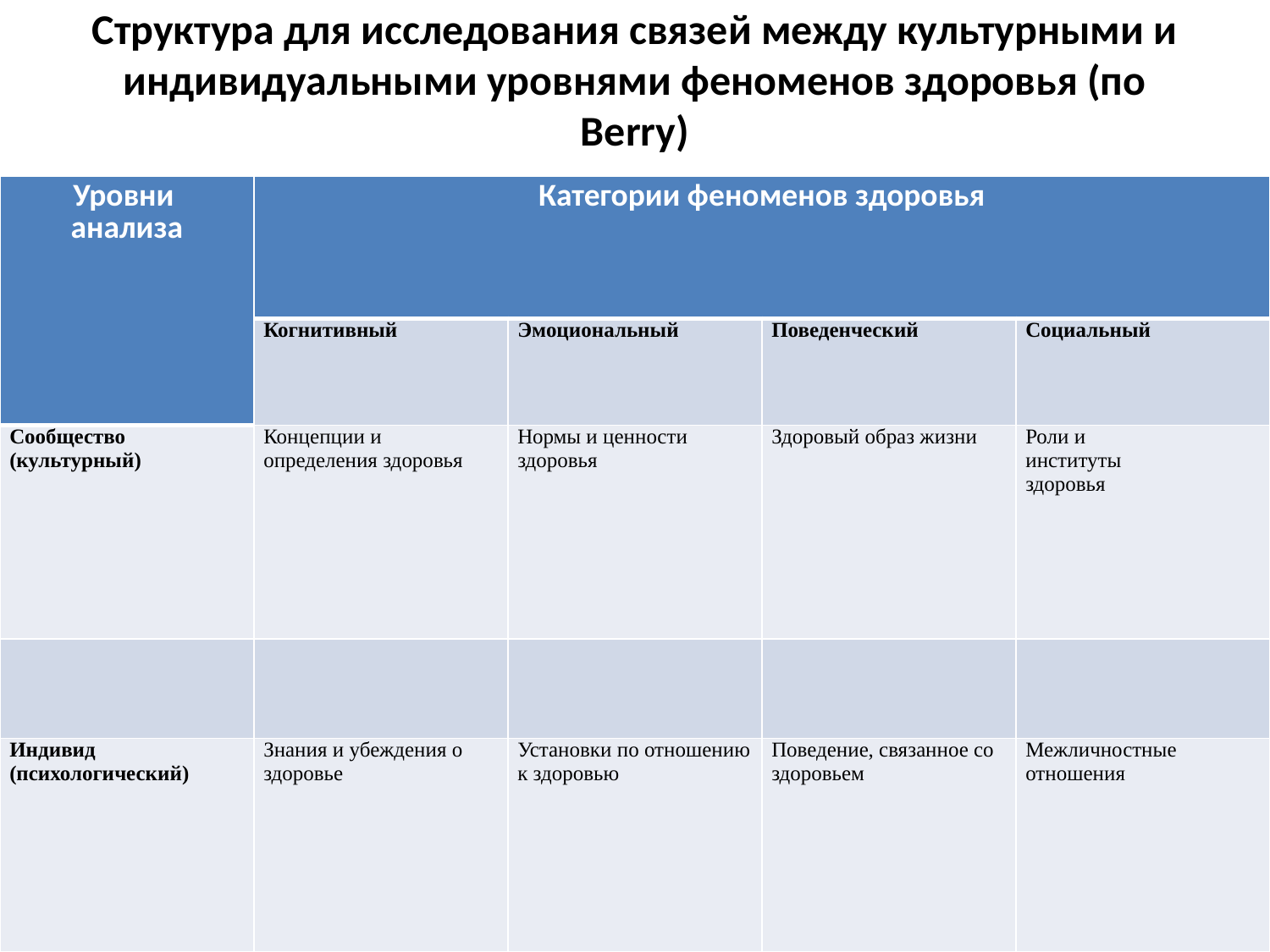

# Структура для исследования связей между культурными и индивидуальными уровнями феноменов здоровья (по Berry)
| Уровни анализа | Категории феноменов здоровья |  |  |  |
| --- | --- | --- | --- | --- |
|  | Когнитивный | Эмоциональный | Поведенческий | Социальный |
| Сообщество (культурный) | Концепции и определения здоровья | Нормы и ценности здоровья | Здоровый образ жизни | Роли и институты здоровья |
|  |  |  |  |  |
| Индивид (психологический) | Знания и убеждения о здоровье | Установки по отношению к здоровью | Поведение, связанное со здоровьем | Межличностные отношения |